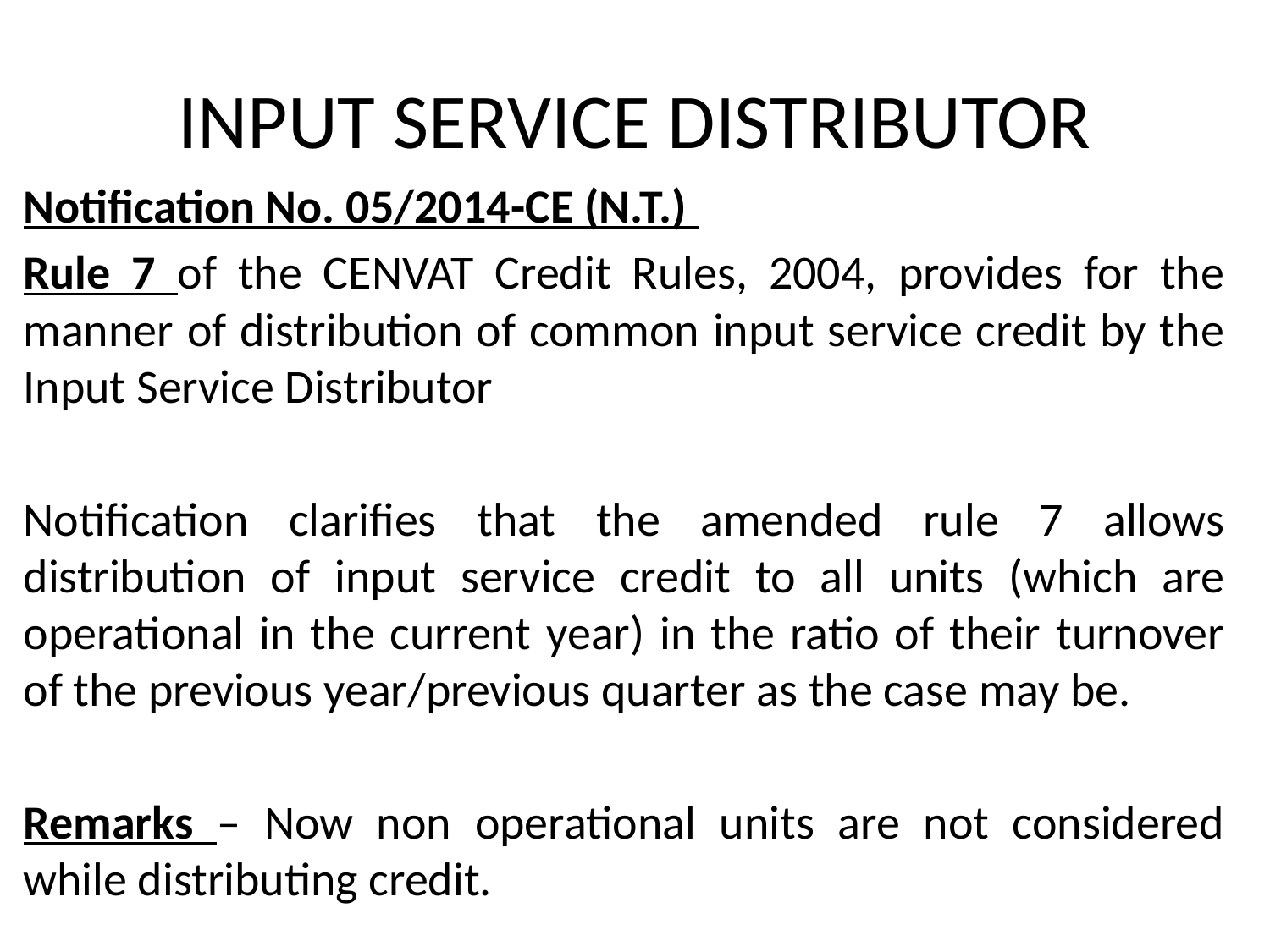

# INPUT SERVICE DISTRIBUTOR
Notification No. 05/2014-CE (N.T.)
Rule 7 of the CENVAT Credit Rules, 2004, provides for the manner of distribution of common input service credit by the Input Service Distributor

Notification clarifies that the amended rule 7 allows distribution of input service credit to all units (which are operational in the current year) in the ratio of their turnover of the previous year/previous quarter as the case may be.

Remarks – Now non operational units are not considered while distributing credit.